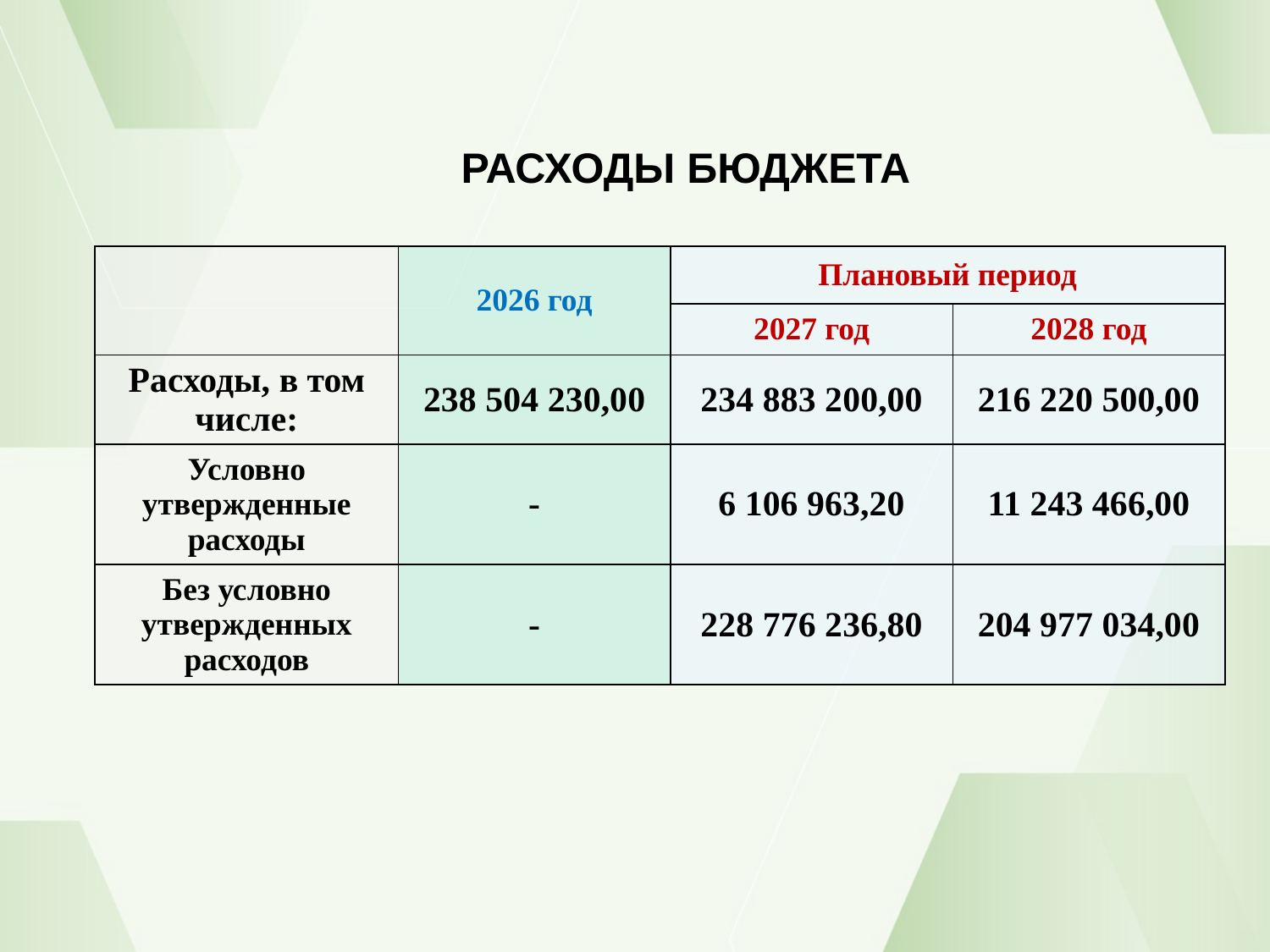

# РАСХОДЫ БЮДЖЕТА

|  | 2026 год | Плановый период |  |
| --- | --- | --- | --- |
|  |  | 2027 год | 2028 год |
| Расходы, в том числе: | 238 504 230,00 | 234 883 200,00 | 216 220 500,00 |
| Условно утвержденные расходы | - | 6 106 963,20 | 11 243 466,00 |
| Без условно утвержденных расходов | - | 228 776 236,80 | 204 977 034,00 |